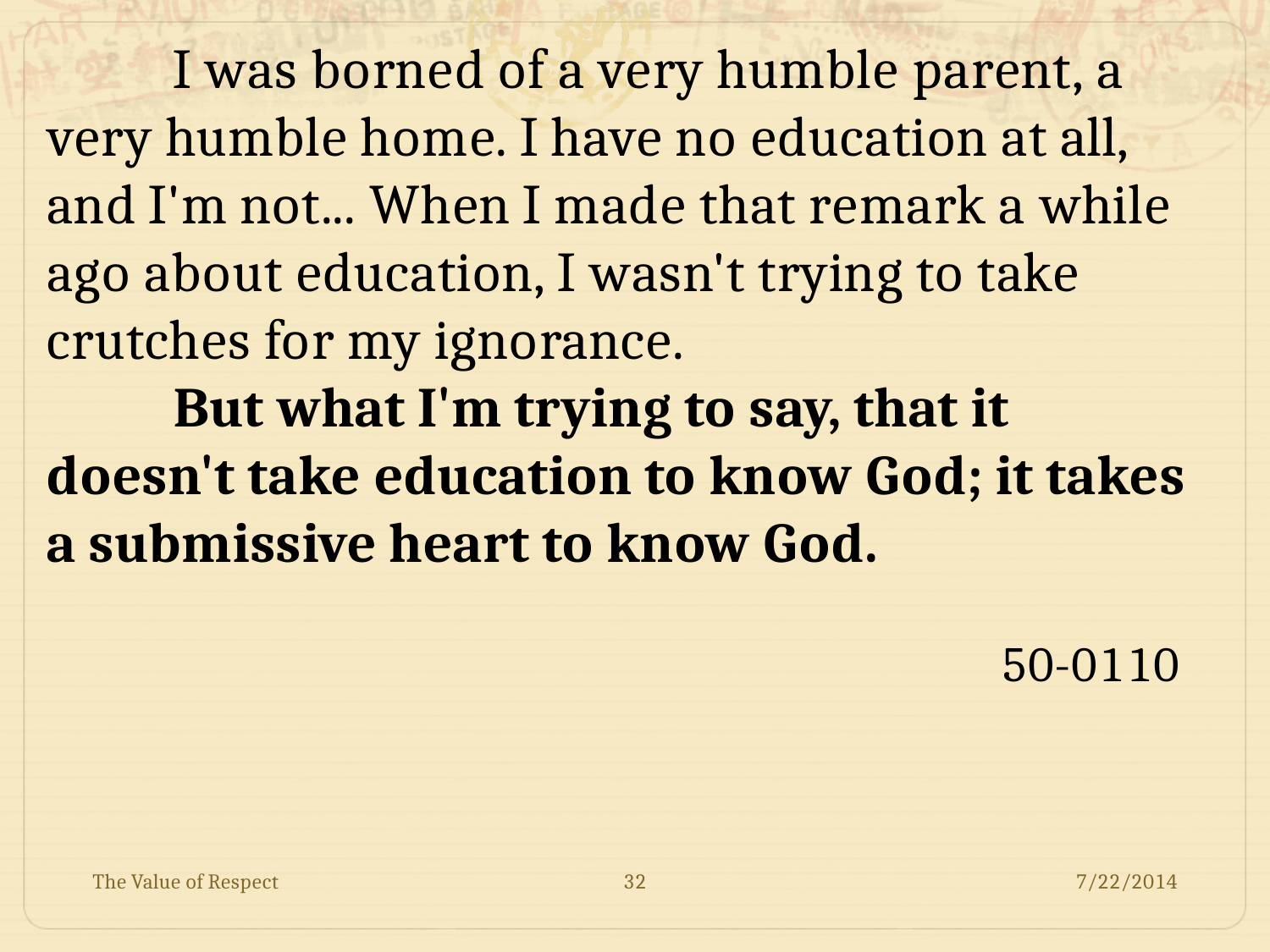

I was borned of a very humble parent, a very humble home. I have no education at all, and I'm not... When I made that remark a while ago about education, I wasn't trying to take crutches for my ignorance.
	But what I'm trying to say, that it doesn't take education to know God; it takes a submissive heart to know God.

50-0110
The Value of Respect
32
7/22/2014